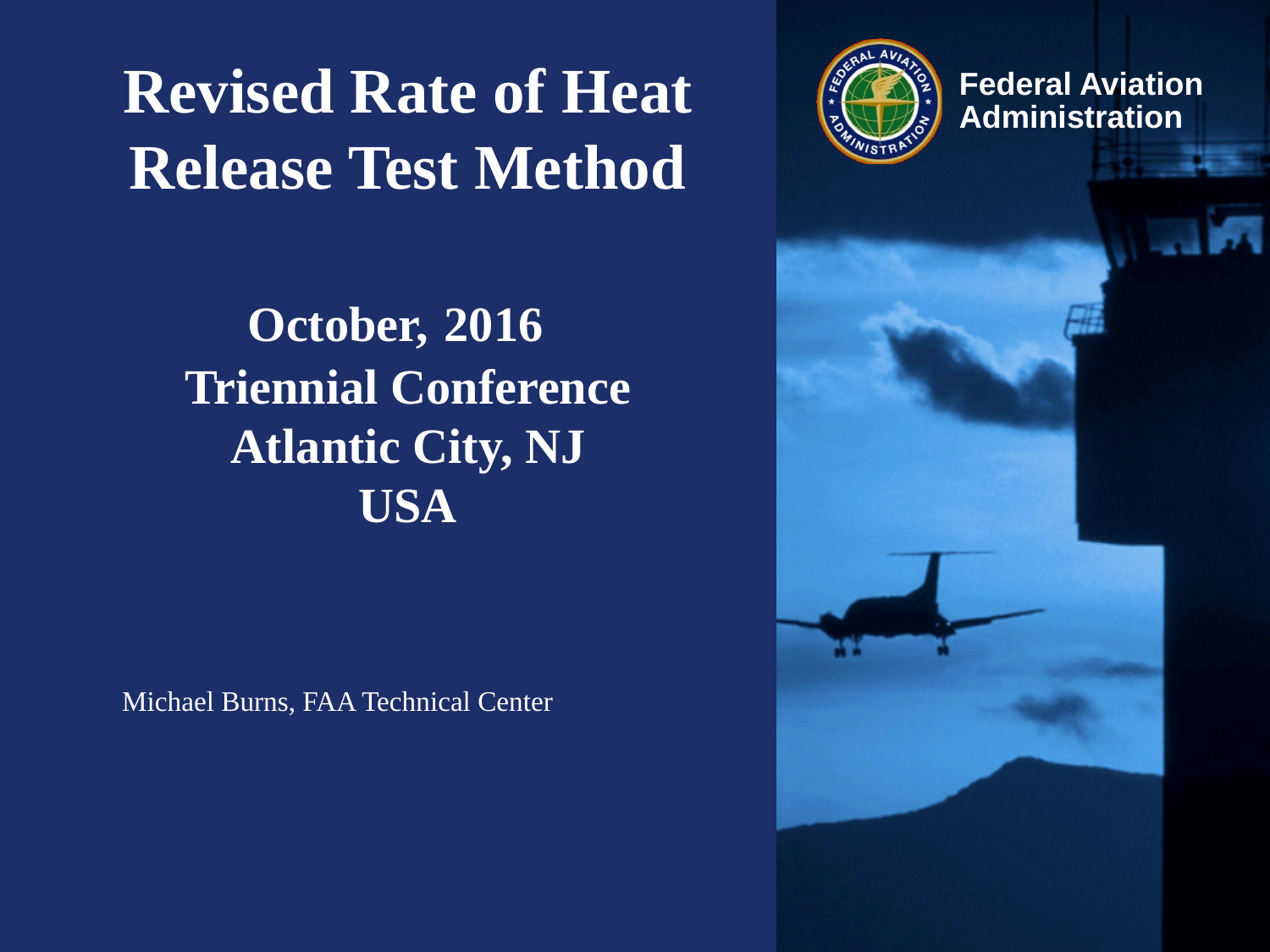

# Revised Rate of Heat Release Test Method October, 2016 Triennial Conference Atlantic City, NJ USA
Michael Burns, FAA Technical Center